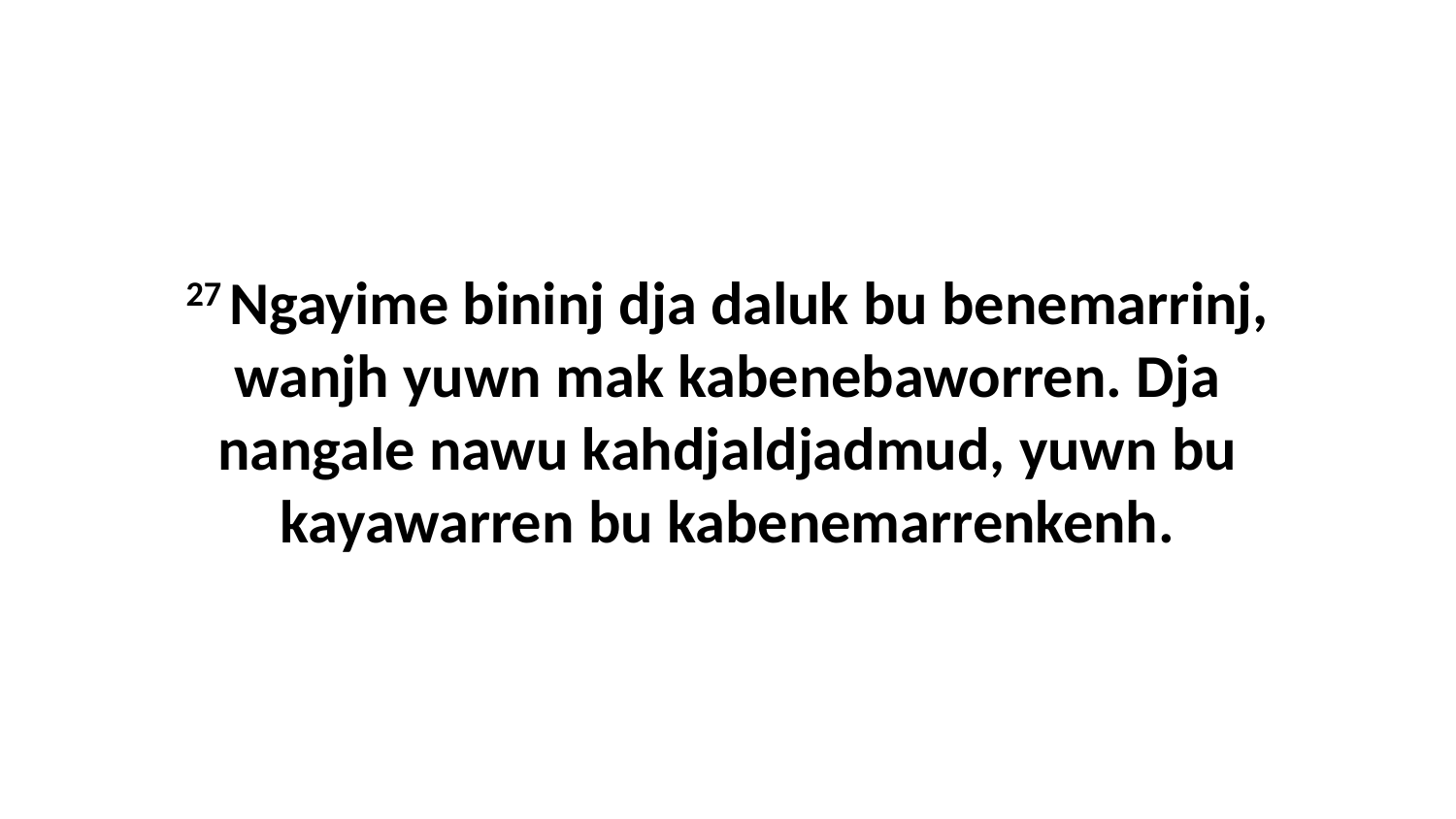

27 Ngayime bininj dja daluk bu benemarrinj, wanjh yuwn mak kabenebaworren. Dja nangale nawu kahdjaldjadmud, yuwn bu kayawarren bu kabenemarrenkenh.